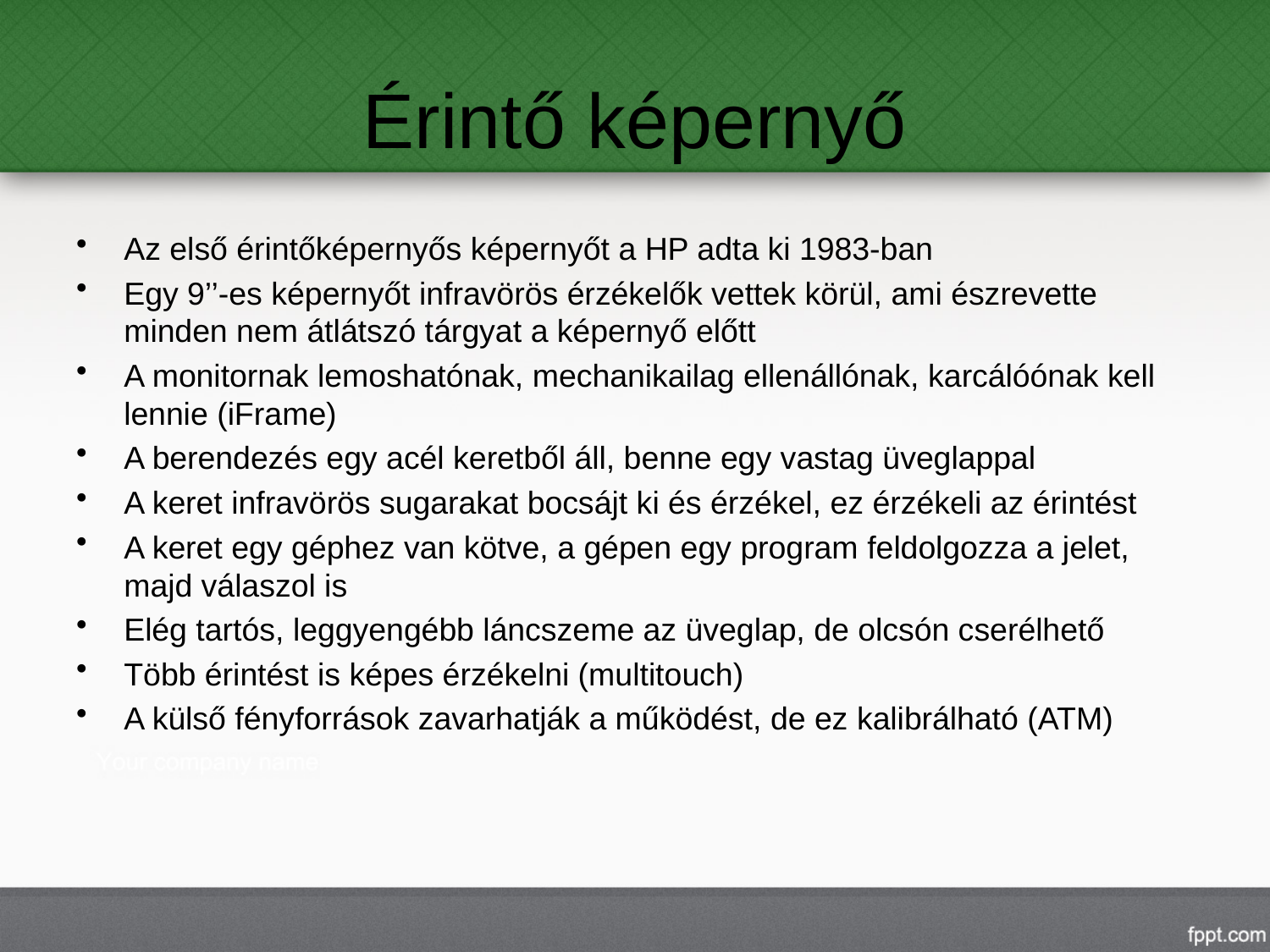

# Érintő képernyő
Az első érintőképernyős képernyőt a HP adta ki 1983-ban
Egy 9’’-es képernyőt infravörös érzékelők vettek körül, ami észrevette minden nem átlátszó tárgyat a képernyő előtt
A monitornak lemoshatónak, mechanikailag ellenállónak, karcálóónak kell lennie (iFrame)
A berendezés egy acél keretből áll, benne egy vastag üveglappal
A keret infravörös sugarakat bocsájt ki és érzékel, ez érzékeli az érintést
A keret egy géphez van kötve, a gépen egy program feldolgozza a jelet, majd válaszol is
Elég tartós, leggyengébb láncszeme az üveglap, de olcsón cserélhető
Több érintést is képes érzékelni (multitouch)
A külső fényforrások zavarhatják a működést, de ez kalibrálható (ATM)